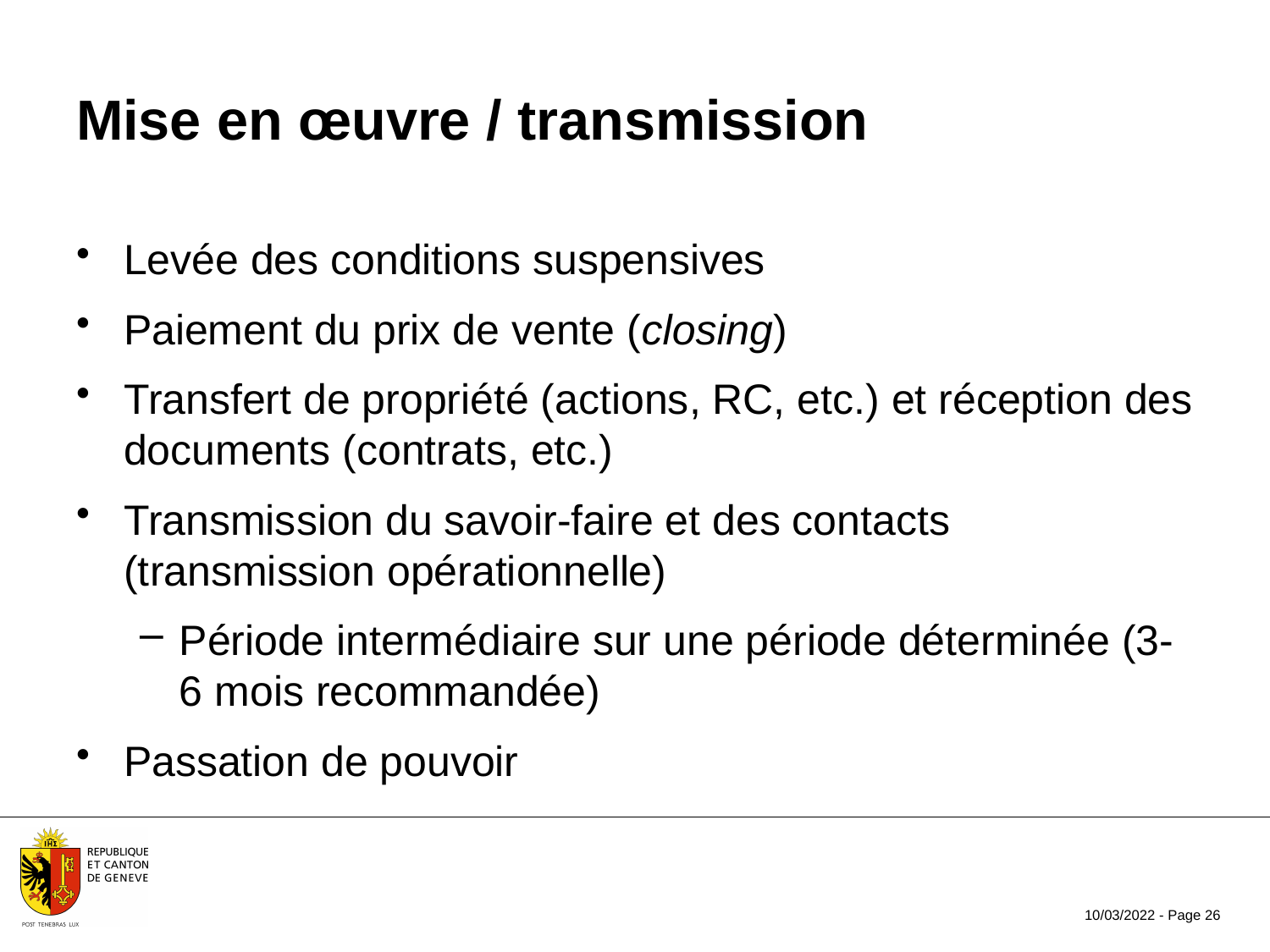

Mise en œuvre / transmission
Levée des conditions suspensives
Paiement du prix de vente (closing)
Transfert de propriété (actions, RC, etc.) et réception des documents (contrats, etc.)
Transmission du savoir-faire et des contacts (transmission opérationnelle)
Période intermédiaire sur une période déterminée (3-6 mois recommandée)
Passation de pouvoir